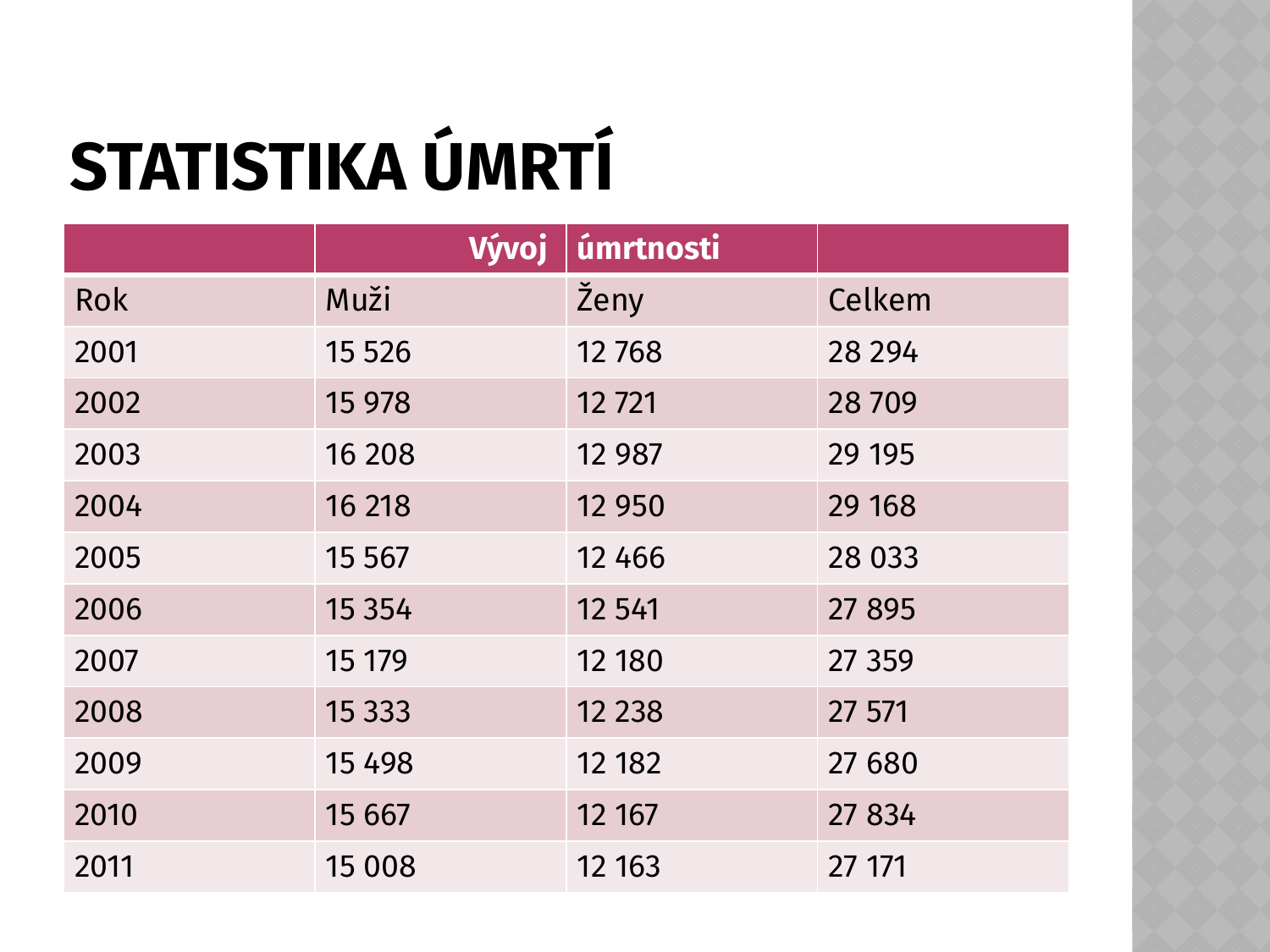

# Statistika úmrtí
|  | Vývoj | úmrtnosti |  |
| --- | --- | --- | --- |
| Rok | Muži | Ženy | Celkem |
| 2001 | 15 526 | 12 768 | 28 294 |
| 2002 | 15 978 | 12 721 | 28 709 |
| 2003 | 16 208 | 12 987 | 29 195 |
| 2004 | 16 218 | 12 950 | 29 168 |
| 2005 | 15 567 | 12 466 | 28 033 |
| 2006 | 15 354 | 12 541 | 27 895 |
| 2007 | 15 179 | 12 180 | 27 359 |
| 2008 | 15 333 | 12 238 | 27 571 |
| 2009 | 15 498 | 12 182 | 27 680 |
| 2010 | 15 667 | 12 167 | 27 834 |
| 2011 | 15 008 | 12 163 | 27 171 |